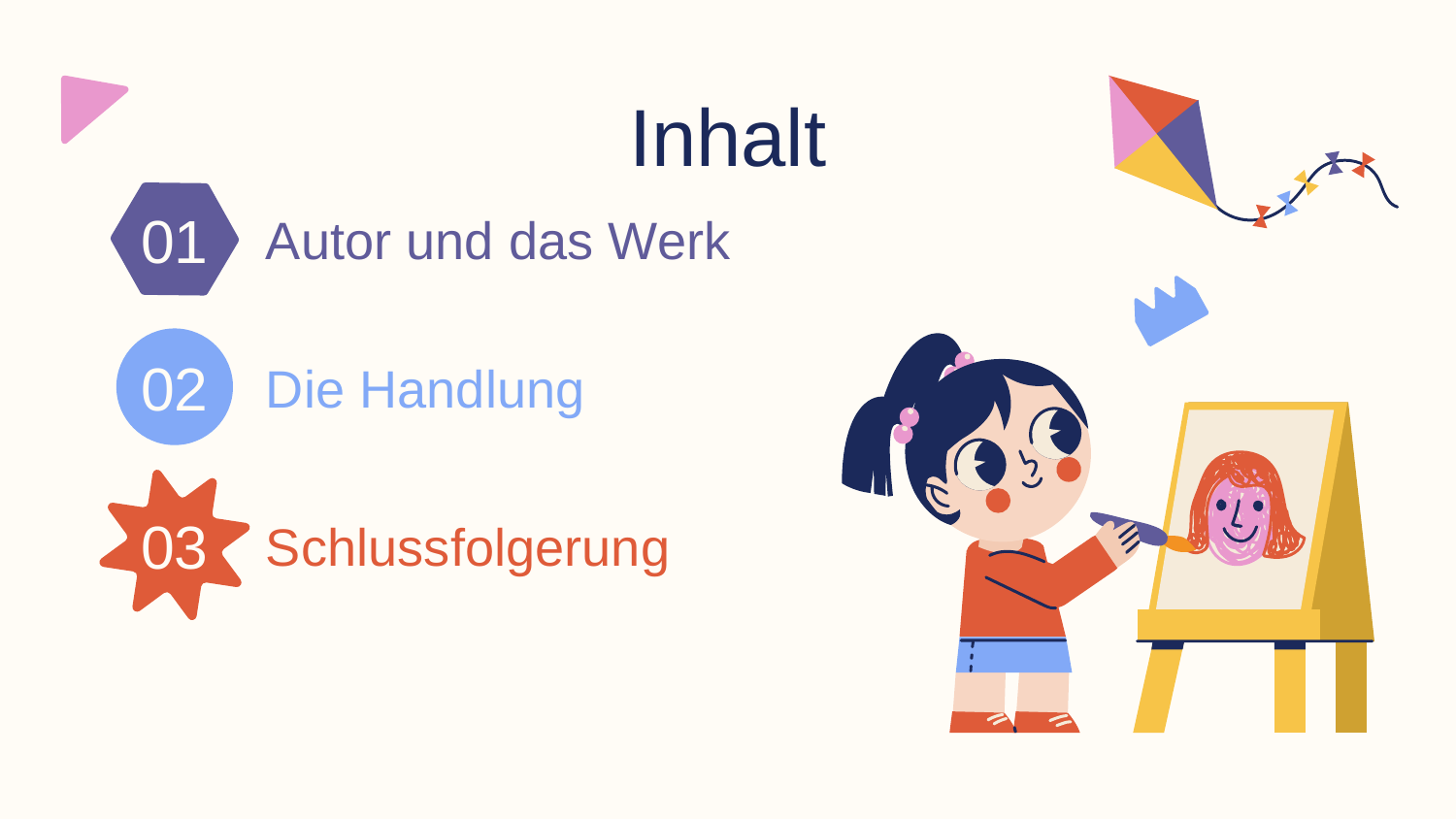

# Inhalt

Autor und das Werk
01

Die Handlung
02

Schlussfolgerung
03
04